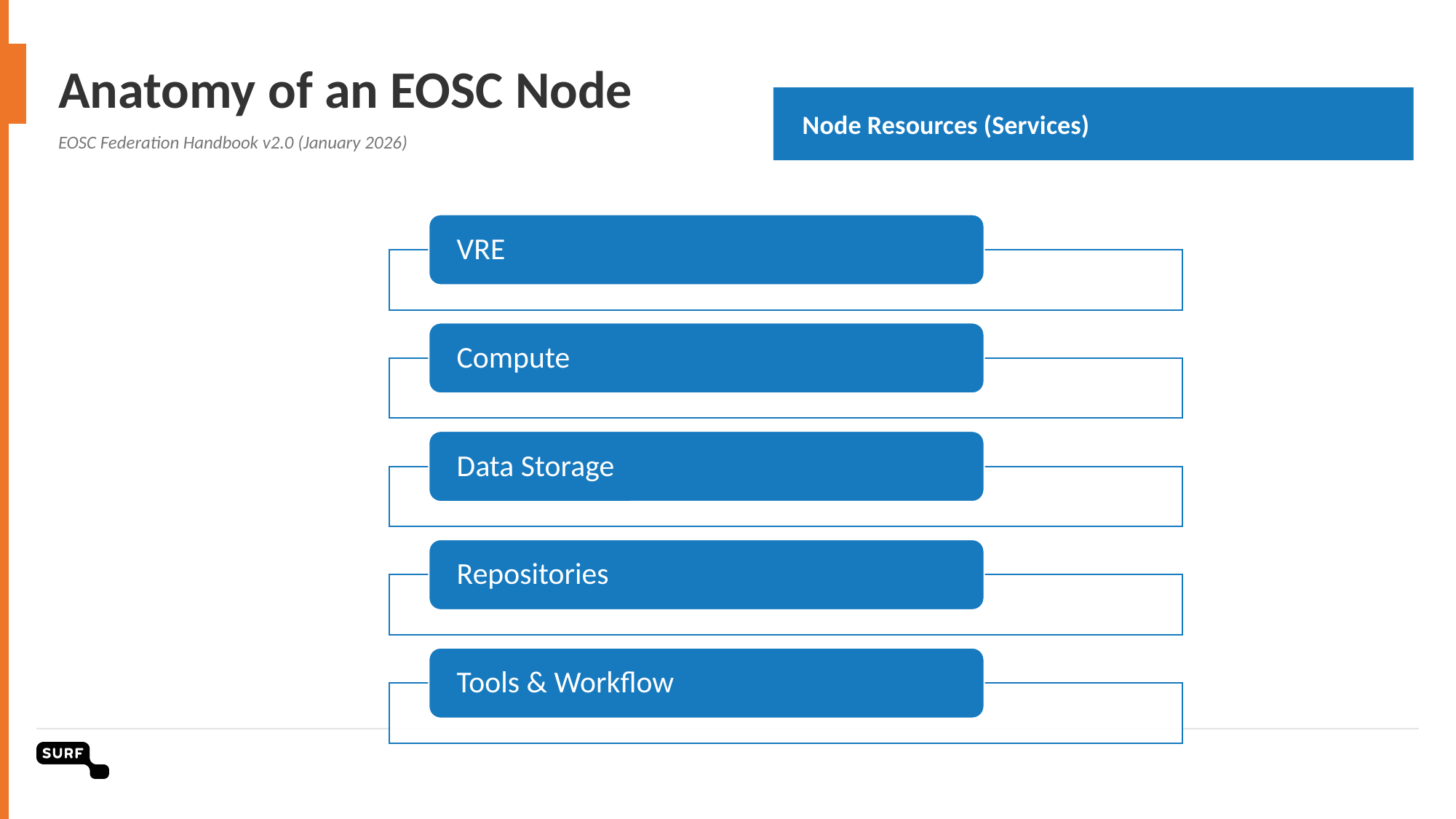

Anatomy of an EOSC Node

Node Resources (Services)
EOSC Federation Handbook v2.0 (January 2026)
Core Capabilities (Federating)
VRE
Compute
Data Storage
Repositories
Tools & Workflow